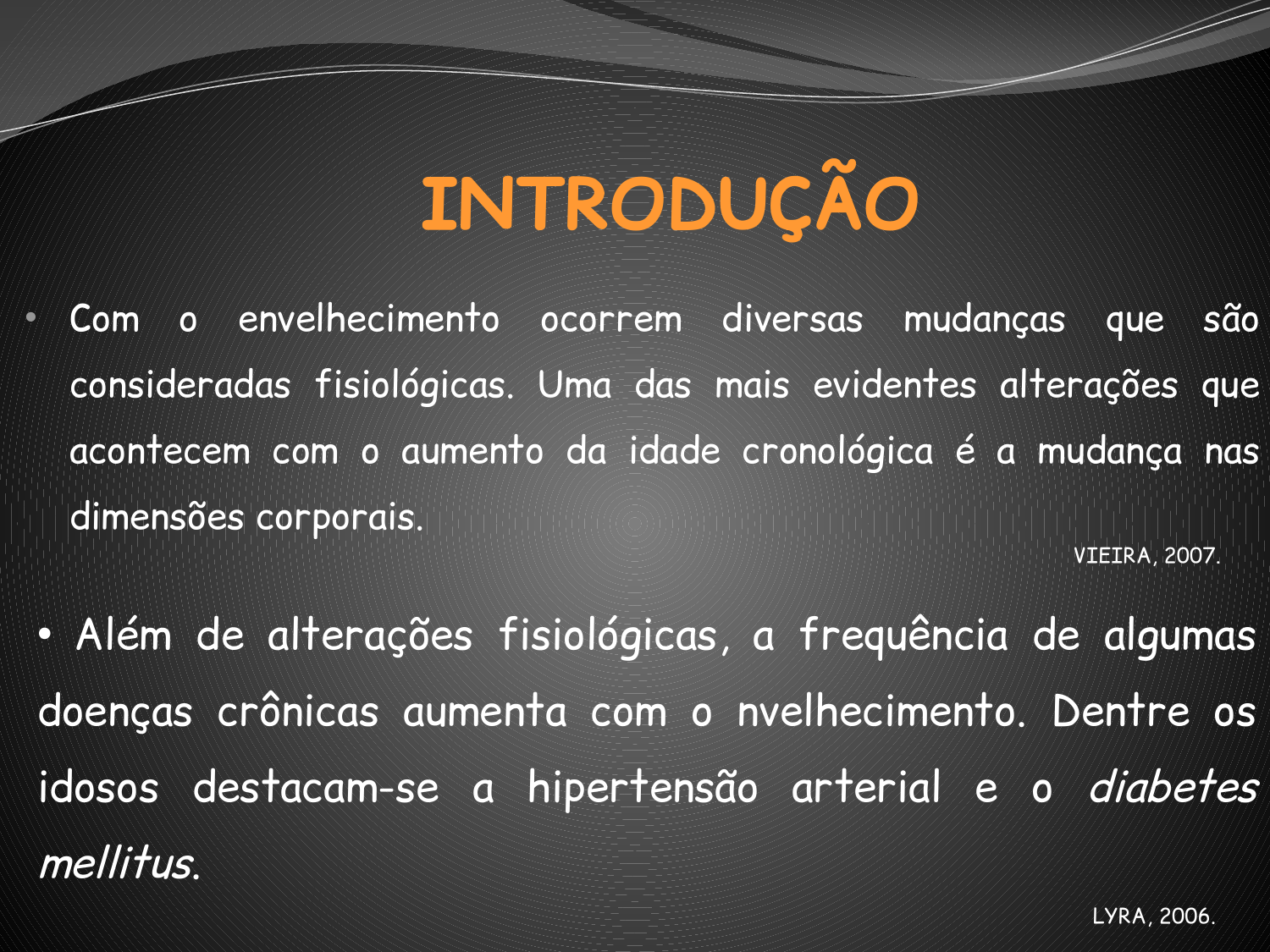

INTRODUÇÃO
Com o envelhecimento ocorrem diversas mudanças que são consideradas fisiológicas. Uma das mais evidentes alterações que acontecem com o aumento da idade cronológica é a mudança nas dimensões corporais.
VIEIRA, 2007.
 Além de alterações fisiológicas, a frequência de algumas doenças crônicas aumenta com o nvelhecimento. Dentre os idosos destacam-se a hipertensão arterial e o diabetes mellitus.
LYRA, 2006.